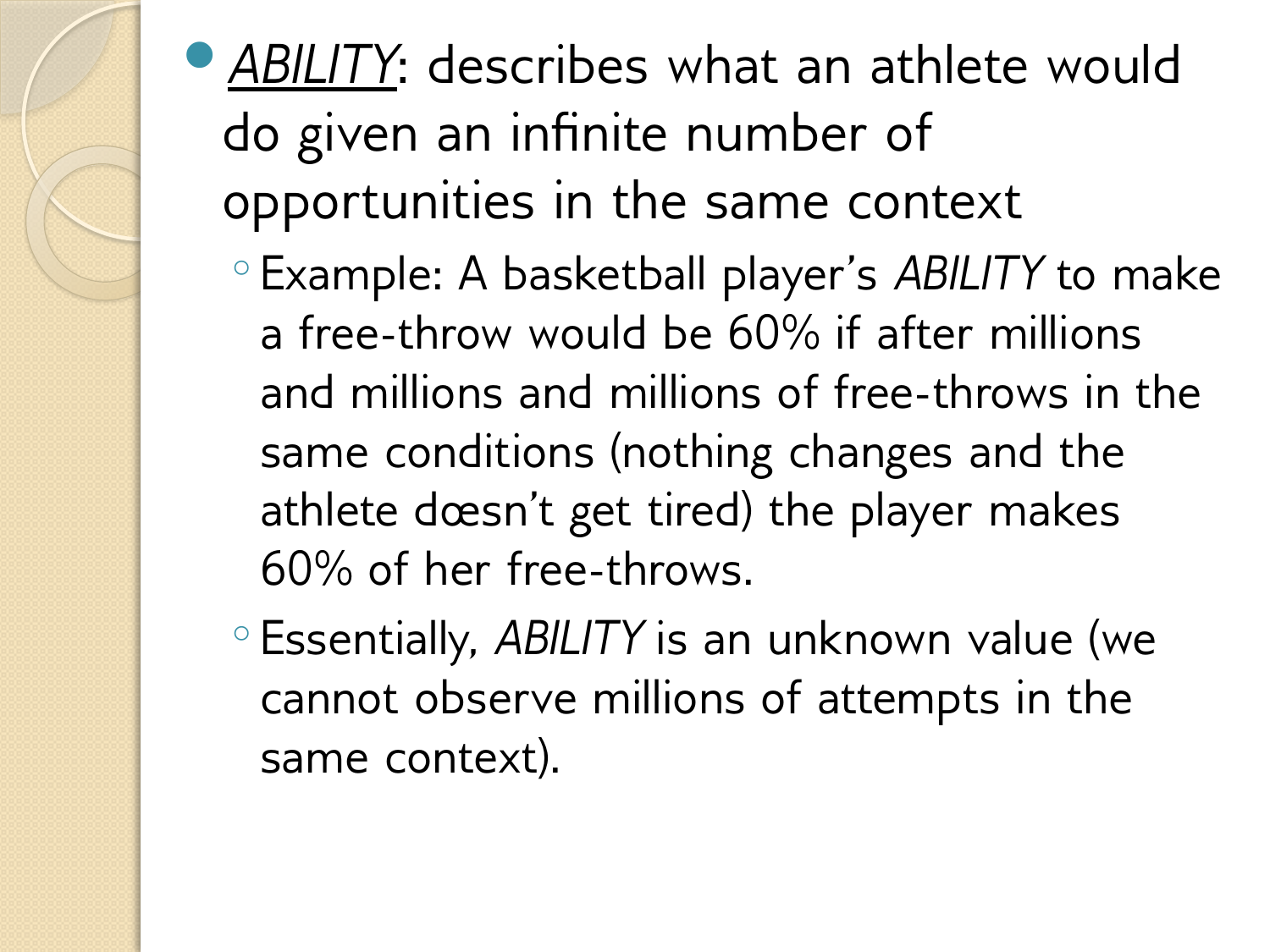

ABILITY: describes what an athlete would do given an infinite number of opportunities in the same context
Example: A basketball player’s ABILITY to make a free-throw would be 60% if after millions and millions and millions of free-throws in the same conditions (nothing changes and the athlete doesn’t get tired) the player makes 60% of her free-throws.
Essentially, ABILITY is an unknown value (we cannot observe millions of attempts in the same context).